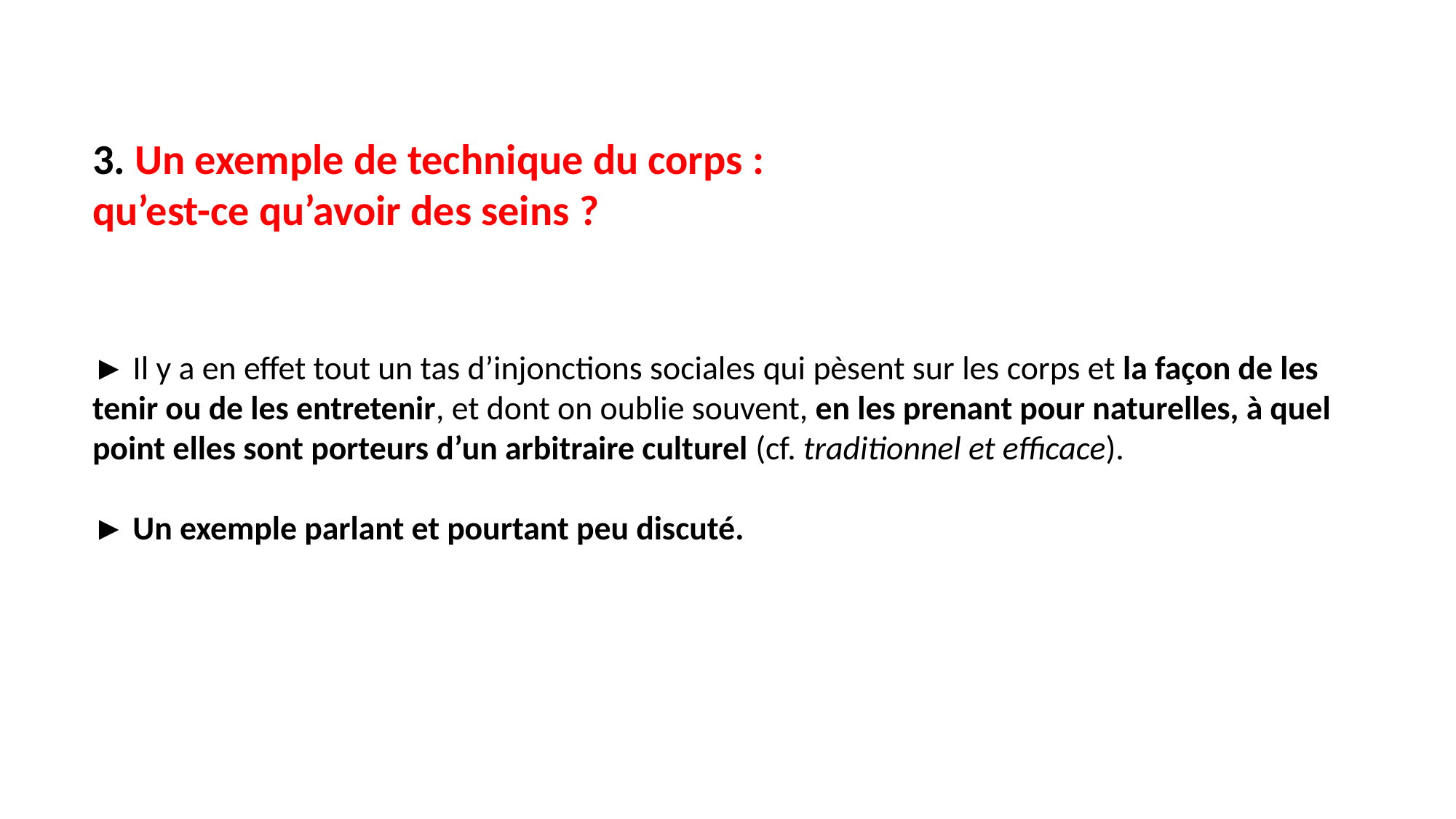

# 3. Un exemple de technique du corps : qu’est-ce qu’avoir des seins ? ► Il y a en effet tout un tas d’injonctions sociales qui pèsent sur les corps et la façon de les tenir ou de les entretenir, et dont on oublie souvent, en les prenant pour naturelles, à quel point elles sont porteurs d’un arbitraire culturel (cf. traditionnel et efficace). ► Un exemple parlant et pourtant peu discuté.